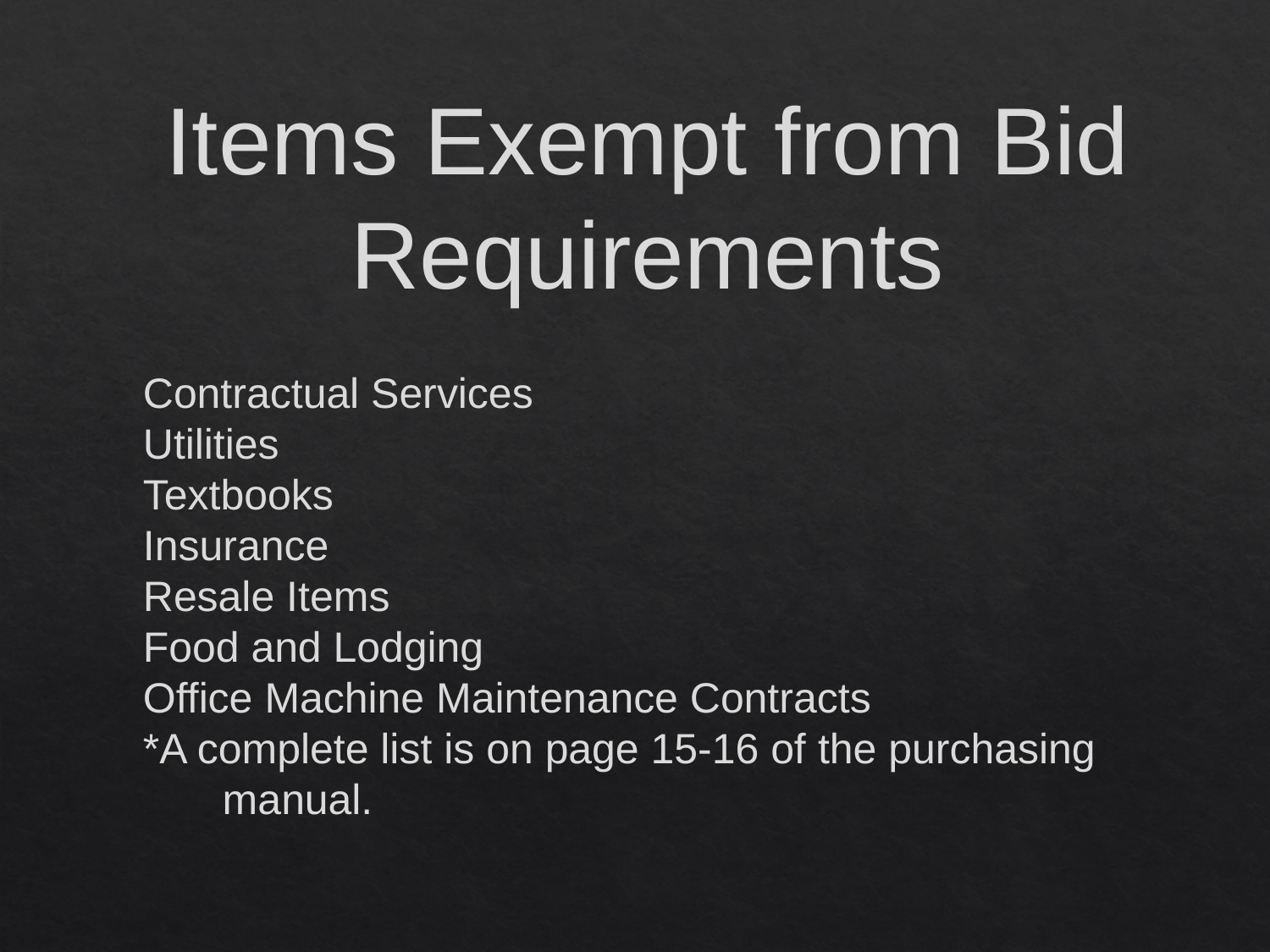

Items Exempt from Bid Requirements
Contractual Services
Utilities
Textbooks
Insurance
Resale Items
Food and Lodging
Office Machine Maintenance Contracts
*A complete list is on page 15-16 of the purchasing manual.